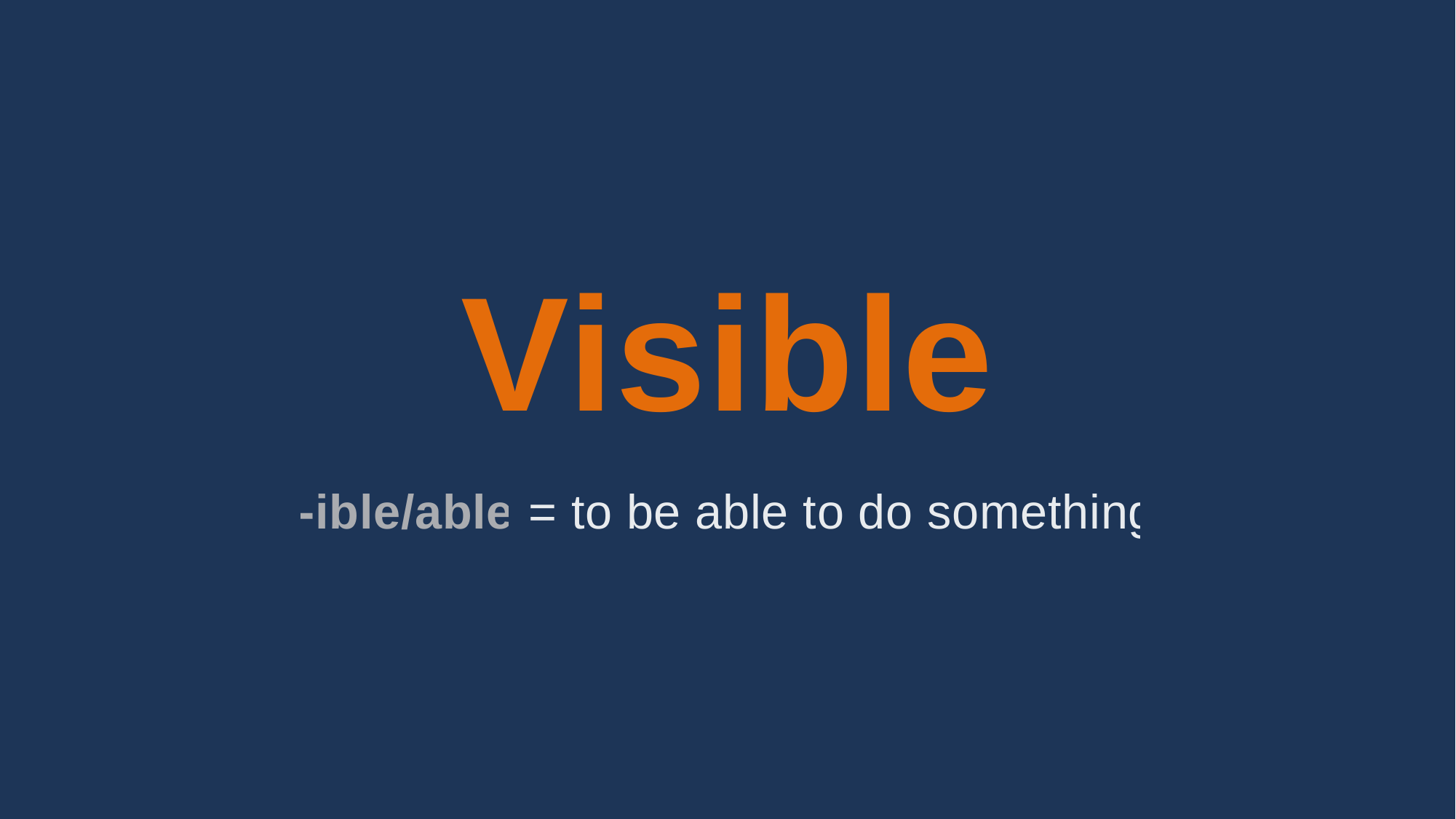

Visible
-ible/able = to be able to do something